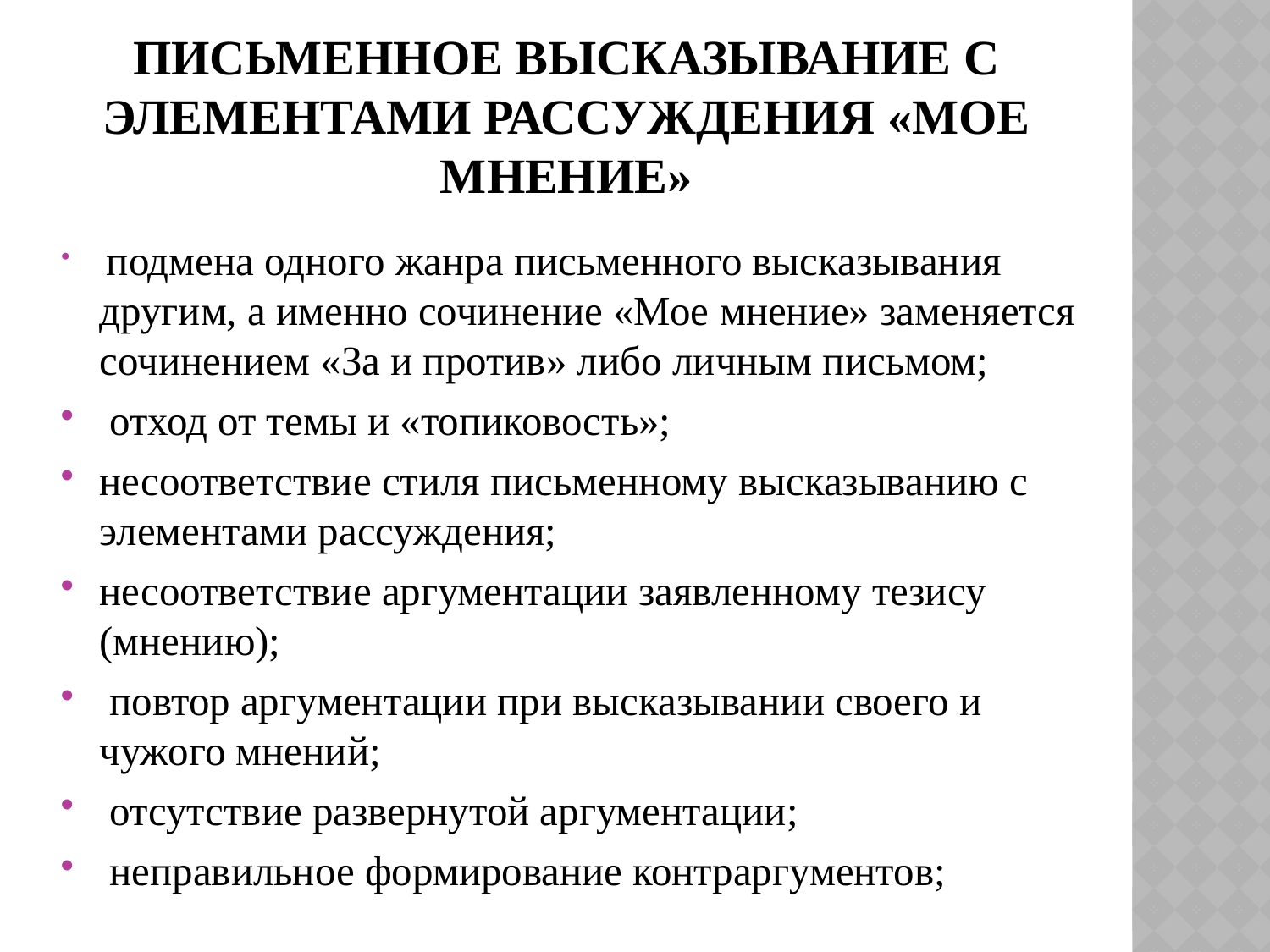

# Письменное высказывание с элементами рассуждения «Мое мнение»
 подмена одного жанра письменного высказывания другим, а именно сочинение «Мое мнение» заменяется сочинением «За и против» либо личным письмом;
 отход от темы и «топиковость»;
несоответствие стиля письменному высказыванию с элементами рассуждения;
несоответствие аргументации заявленному тезису (мнению);
 повтор аргументации при высказывании своего и чужого мнений;
 отсутствие развернутой аргументации;
 неправильное формирование контраргументов;